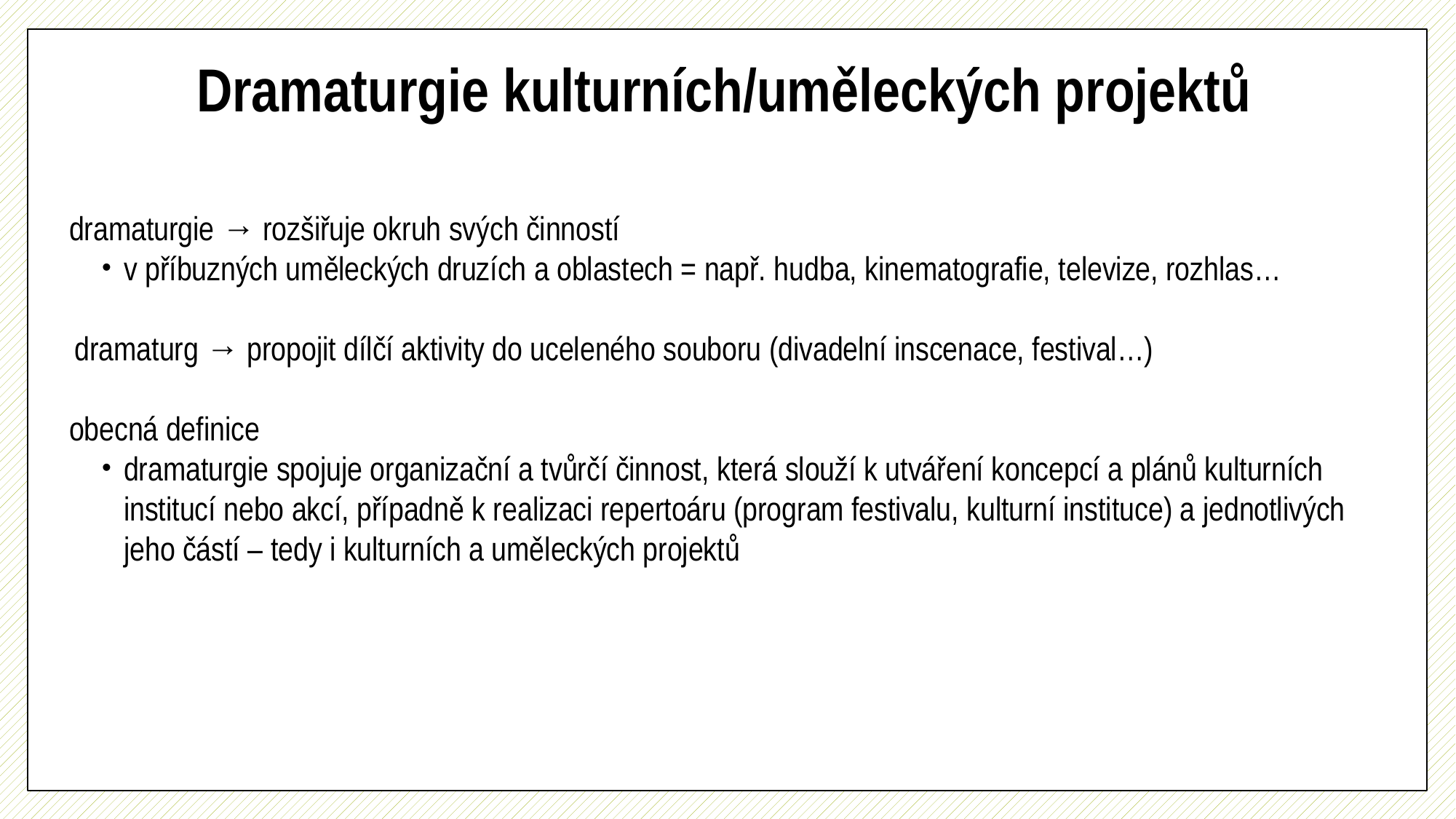

# Dramaturgie kulturních/uměleckých projektů
dramaturgie → rozšiřuje okruh svých činností
v příbuzných uměleckých druzích a oblastech = např. hudba, kinematografie, televize, rozhlas…

dramaturg → propojit dílčí aktivity do uceleného souboru (divadelní inscenace, festival…)

obecná definice
dramaturgie spojuje organizační a tvůrčí činnost, která slouží k utváření koncepcí a plánů kulturních institucí nebo akcí, případně k realizaci repertoáru (program festivalu, kulturní instituce) a jednotlivých jeho částí – tedy i kulturních a uměleckých projektů